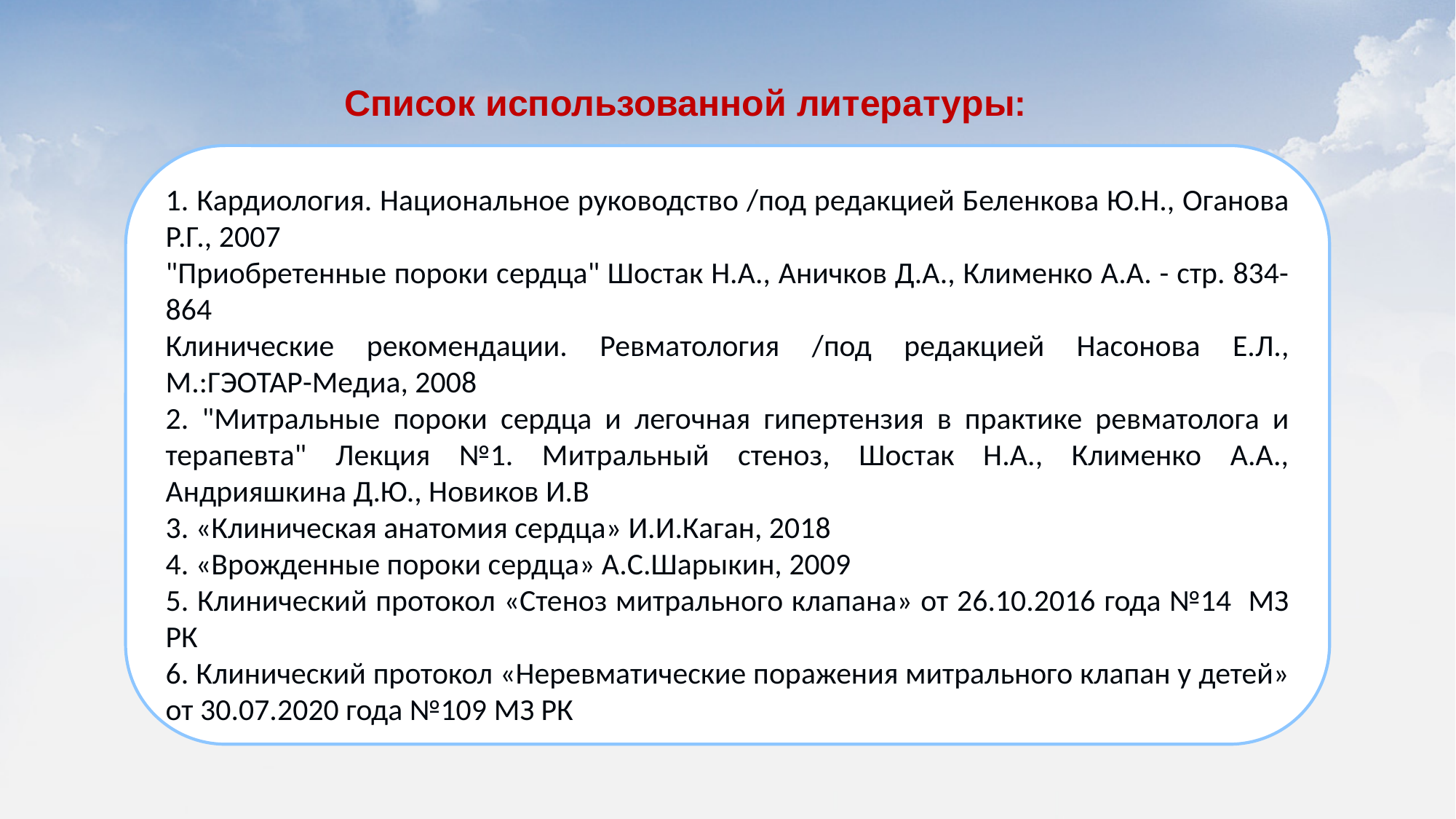

Список использованной литературы:
1. Кардиология. Национальное руководство /под редакцией Беленкова Ю.Н., Оганова Р.Г., 2007
"Приобретенные пороки сердца" Шостак Н.А., Аничков Д.А., Клименко А.А. - стр. 834-864
Клинические рекомендации. Ревматология /под редакцией Насонова Е.Л., М.:ГЭОТАР-Медиа, 2008
2. "Митральные пороки сердца и легочная гипертензия в практике ревматолога и терапевта" Лекция №1. Митральный стеноз, Шостак Н.А., Клименко А.А., Андрияшкина Д.Ю., Новиков И.В
3. «Клиническая анатомия сердца» И.И.Каган, 2018
4. «Врожденные пороки сердца» А.С.Шарыкин, 2009
5. Клинический протокол «Стеноз митрального клапана» от 26.10.2016 года №14  МЗ РК
6. Клинический протокол «Неревматические поражения митрального клапан у детей» от 30.07.2020 года №109 МЗ РК